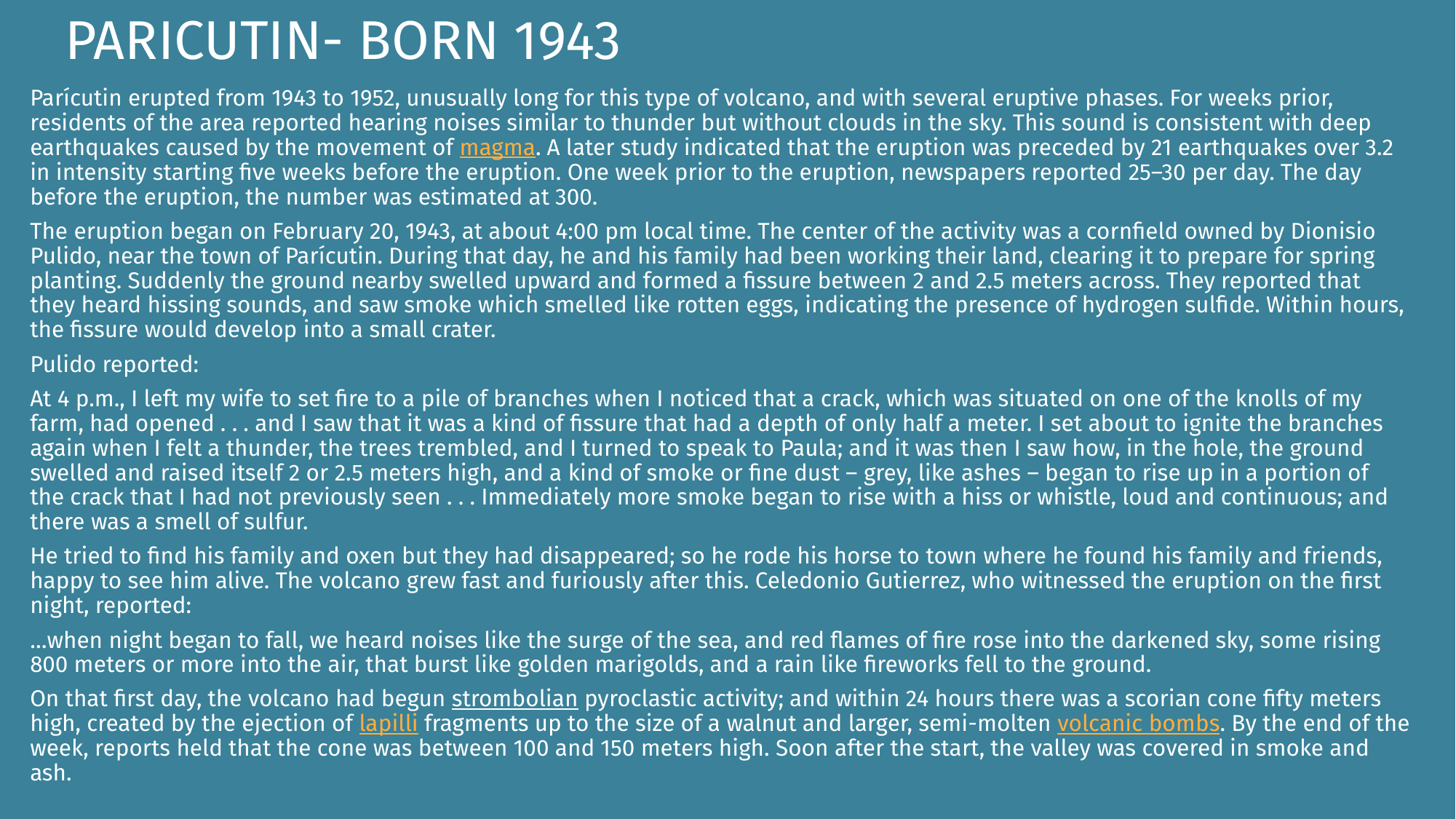

# PARICUTIN- BORN 1943
Parícutin erupted from 1943 to 1952, unusually long for this type of volcano, and with several eruptive phases. For weeks prior, residents of the area reported hearing noises similar to thunder but without clouds in the sky. This sound is consistent with deep earthquakes caused by the movement of magma. A later study indicated that the eruption was preceded by 21 earthquakes over 3.2 in intensity starting five weeks before the eruption. One week prior to the eruption, newspapers reported 25–30 per day. The day before the eruption, the number was estimated at 300.
The eruption began on February 20, 1943, at about 4:00 pm local time. The center of the activity was a cornfield owned by Dionisio Pulido, near the town of Parícutin. During that day, he and his family had been working their land, clearing it to prepare for spring planting. Suddenly the ground nearby swelled upward and formed a fissure between 2 and 2.5 meters across. They reported that they heard hissing sounds, and saw smoke which smelled like rotten eggs, indicating the presence of hydrogen sulfide. Within hours, the fissure would develop into a small crater.
Pulido reported:
At 4 p.m., I left my wife to set fire to a pile of branches when I noticed that a crack, which was situated on one of the knolls of my farm, had opened . . . and I saw that it was a kind of fissure that had a depth of only half a meter. I set about to ignite the branches again when I felt a thunder, the trees trembled, and I turned to speak to Paula; and it was then I saw how, in the hole, the ground swelled and raised itself 2 or 2.5 meters high, and a kind of smoke or fine dust – grey, like ashes – began to rise up in a portion of the crack that I had not previously seen . . . Immediately more smoke began to rise with a hiss or whistle, loud and continuous; and there was a smell of sulfur.
He tried to find his family and oxen but they had disappeared; so he rode his horse to town where he found his family and friends, happy to see him alive. The volcano grew fast and furiously after this. Celedonio Gutierrez, who witnessed the eruption on the first night, reported:
…when night began to fall, we heard noises like the surge of the sea, and red flames of fire rose into the darkened sky, some rising 800 meters or more into the air, that burst like golden marigolds, and a rain like fireworks fell to the ground.
On that first day, the volcano had begun strombolian pyroclastic activity; and within 24 hours there was a scorian cone fifty meters high, created by the ejection of lapilli fragments up to the size of a walnut and larger, semi-molten volcanic bombs. By the end of the week, reports held that the cone was between 100 and 150 meters high. Soon after the start, the valley was covered in smoke and ash.